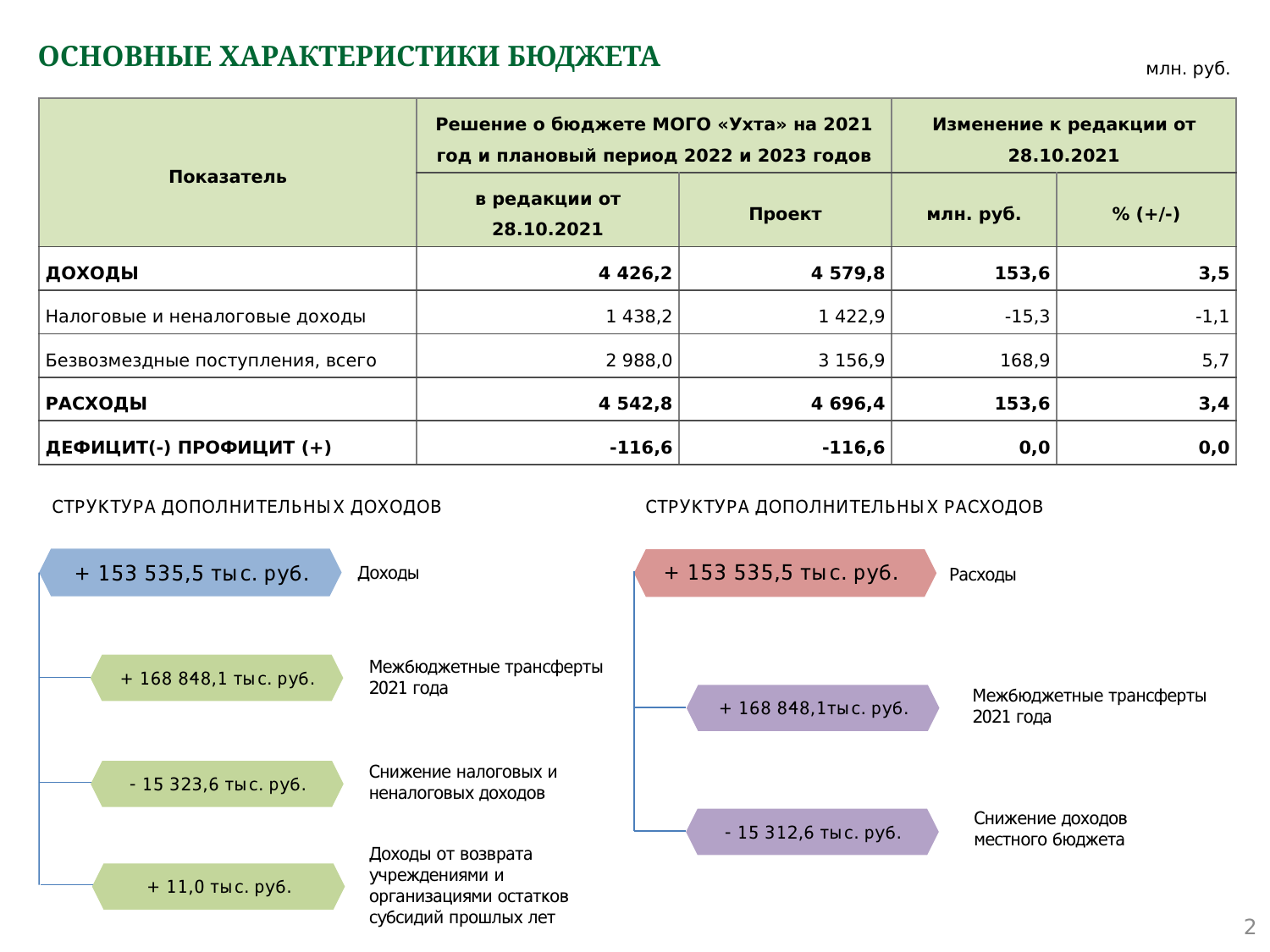

# ОСНОВНЫЕ ХАРАКТЕРИСТИКИ БЮДЖЕТА
млн. руб.
| Показатель | Решение о бюджете МОГО «Ухта» на 2021 год и плановый период 2022 и 2023 годов |  | Изменение к редакции от 28.10.2021 |  |
| --- | --- | --- | --- | --- |
|  | в редакции от 28.10.2021 | Проект | млн. руб. | % (+/-) |
| ДОХОДЫ | 4 426,2 | 4 579,8 | 153,6 | 3,5 |
| Налоговые и неналоговые доходы | 1 438,2 | 1 422,9 | -15,3 | -1,1 |
| Безвозмездные поступления, всего | 2 988,0 | 3 156,9 | 168,9 | 5,7 |
| РАСХОДЫ | 4 542,8 | 4 696,4 | 153,6 | 3,4 |
| ДЕФИЦИТ(-) ПРОФИЦИТ (+) | -116,6 | -116,6 | 0,0 | 0,0 |
СТРУКТУРА ДОПОЛНИТЕЛЬНЫХ ДОХОДОВ
СТРУКТУРА ДОПОЛНИТЕЛЬНЫХ РАСХОДОВ

+ 153 535,5 тыс. руб.
+ 153 535,5 тыс. руб.
Доходы
Расходы
Межбюджетные трансферты
2021 года

+ 168 848,1 тыс. руб.
Межбюджетные трансферты
2021 года

+ 168 848,1тыс. руб.
Снижение налоговых и неналоговых доходов

- 15 323,6 тыс. руб.
Снижение доходов
местного бюджета

- 15 312,6 тыс. руб.
Доходы от возврата учреждениями и организациями остатков субсидий прошлых лет

+ 11,0 тыс. руб.
2